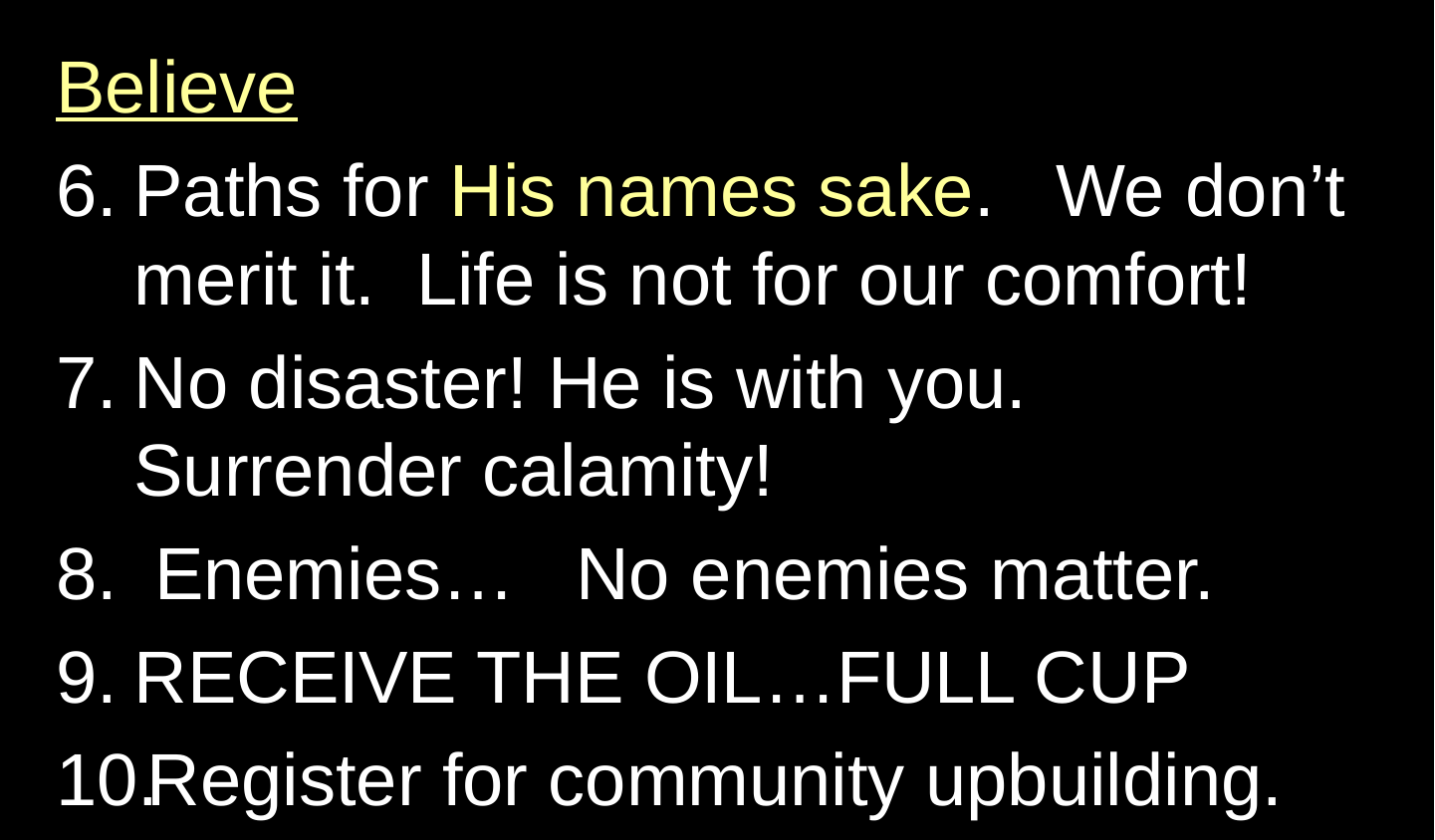

Believe
Paths for His names sake.   We don’t merit it.  Life is not for our comfort!
No disaster! He is with you.  Surrender calamity!
 Enemies…   No enemies matter.
RECEIVE THE OIL…FULL CUP
Register for community upbuilding.